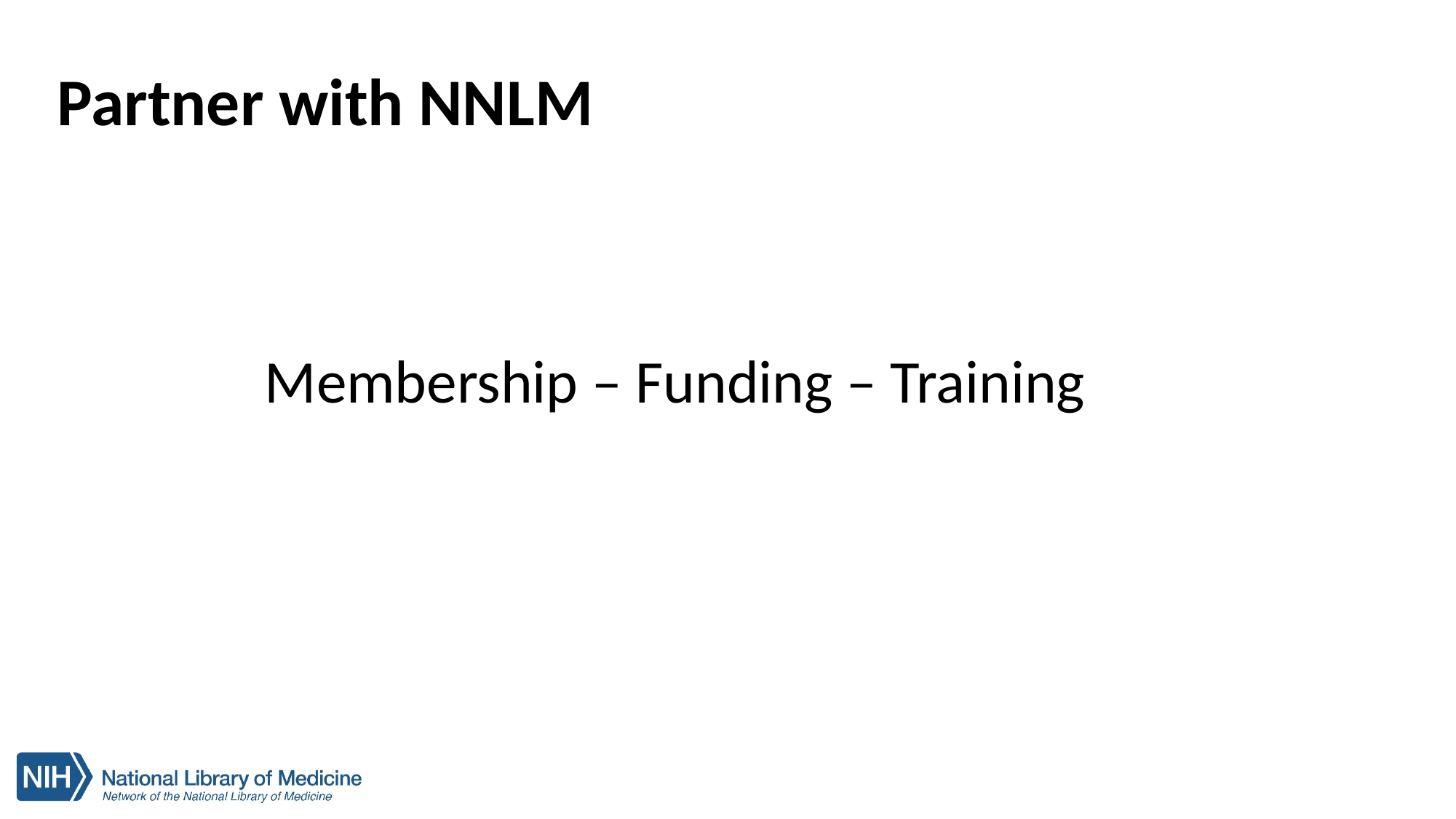

# Partner with NNLM
Membership – Funding – Training
42